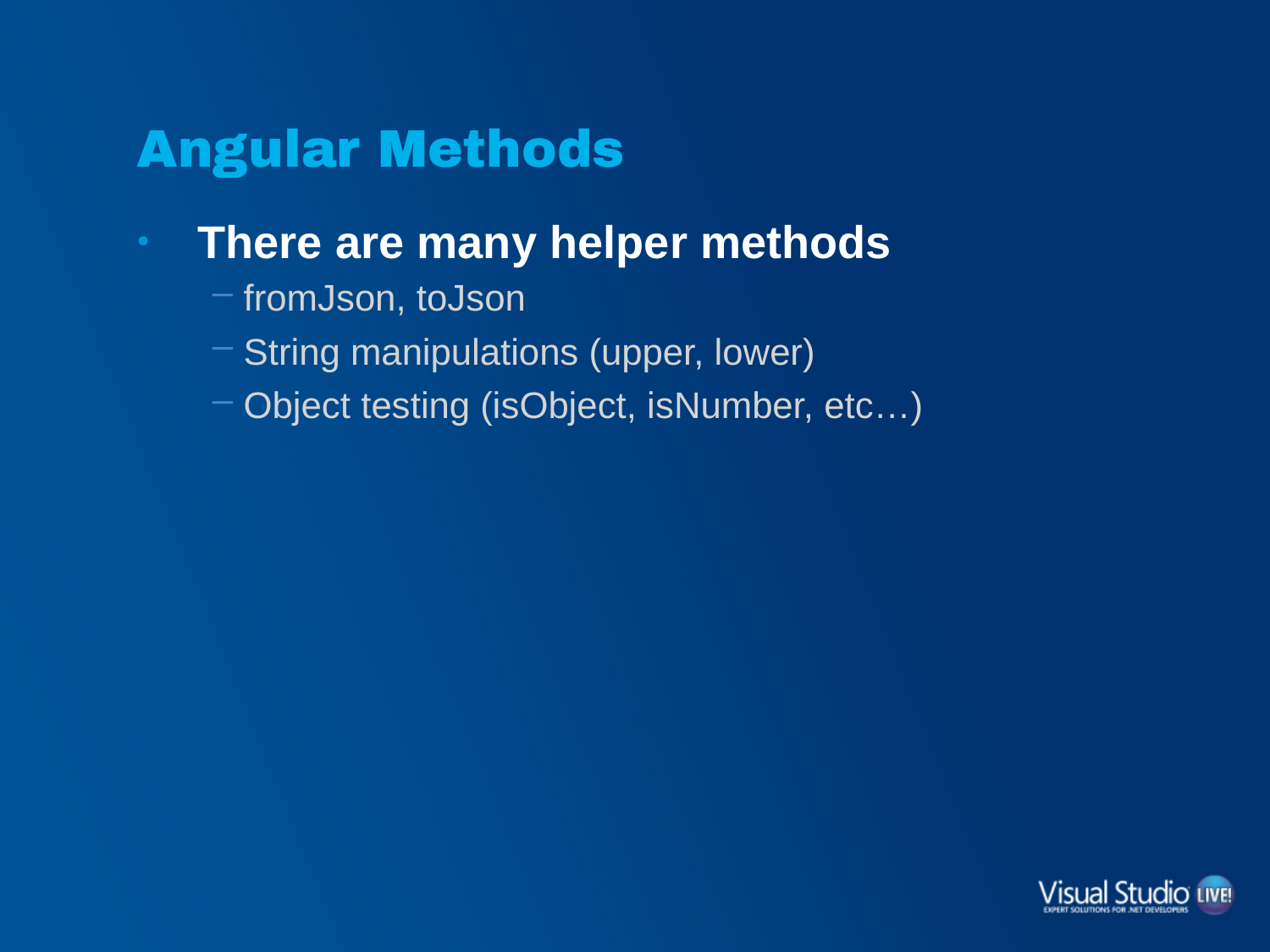

# Angular Methods
There are many helper methods
fromJson, toJson
String manipulations (upper, lower)
Object testing (isObject, isNumber, etc…)